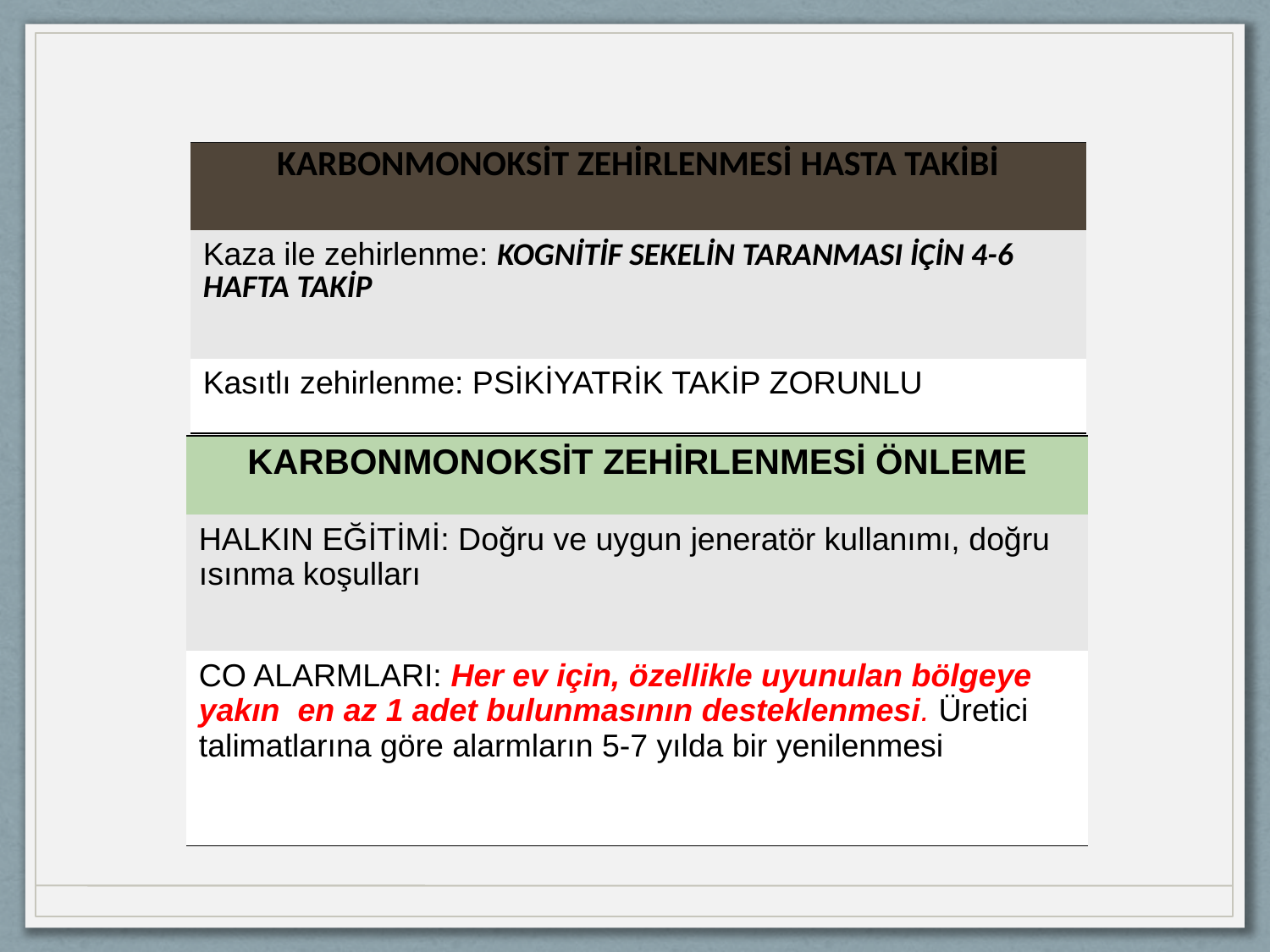

| KARBONMONOKSİT ZEHİRLENMESİ HASTA TAKİBİ |
| --- |
| Kaza ile zehirlenme: KOGNİTİF SEKELİN TARANMASI İÇİN 4-6 HAFTA TAKİP |
| Kasıtlı zehirlenme: PSİKİYATRİK TAKİP ZORUNLU |
| KARBONMONOKSİT ZEHİRLENMESİ ÖNLEME |
| --- |
| HALKIN EĞİTİMİ: Doğru ve uygun jeneratör kullanımı, doğru ısınma koşulları |
| CO ALARMLARI: Her ev için, özellikle uyunulan bölgeye yakın en az 1 adet bulunmasının desteklenmesi. Üretici talimatlarına göre alarmların 5-7 yılda bir yenilenmesi |